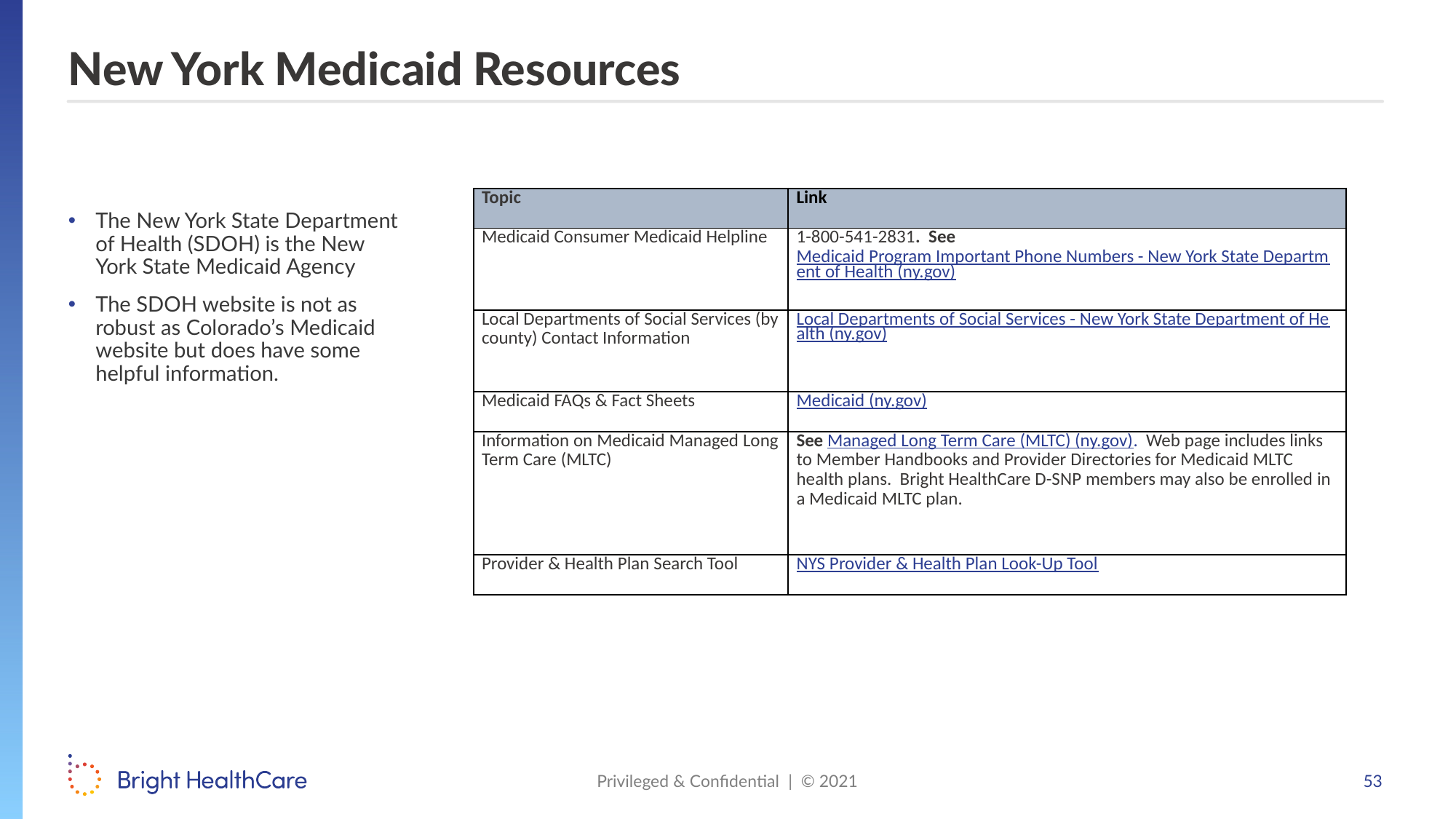

# New York Medicaid Resources
| Topic | Link |
| --- | --- |
| Medicaid Consumer Medicaid Helpline | 1-800-541-2831. See Medicaid Program Important Phone Numbers - New York State Department of Health (ny.gov) |
| Local Departments of Social Services (by county) Contact Information | Local Departments of Social Services - New York State Department of Health (ny.gov) |
| Medicaid FAQs & Fact Sheets | Medicaid (ny.gov) |
| Information on Medicaid Managed Long Term Care (MLTC) | See Managed Long Term Care (MLTC) (ny.gov). Web page includes links to Member Handbooks and Provider Directories for Medicaid MLTC health plans. Bright HealthCare D-SNP members may also be enrolled in a Medicaid MLTC plan. |
| Provider & Health Plan Search Tool | NYS Provider & Health Plan Look-Up Tool |
The New York State Department of Health (SDOH) is the New York State Medicaid Agency
The SDOH website is not as robust as Colorado’s Medicaid website but does have some helpful information.

Privileged & Confidential  |  © 2021
53